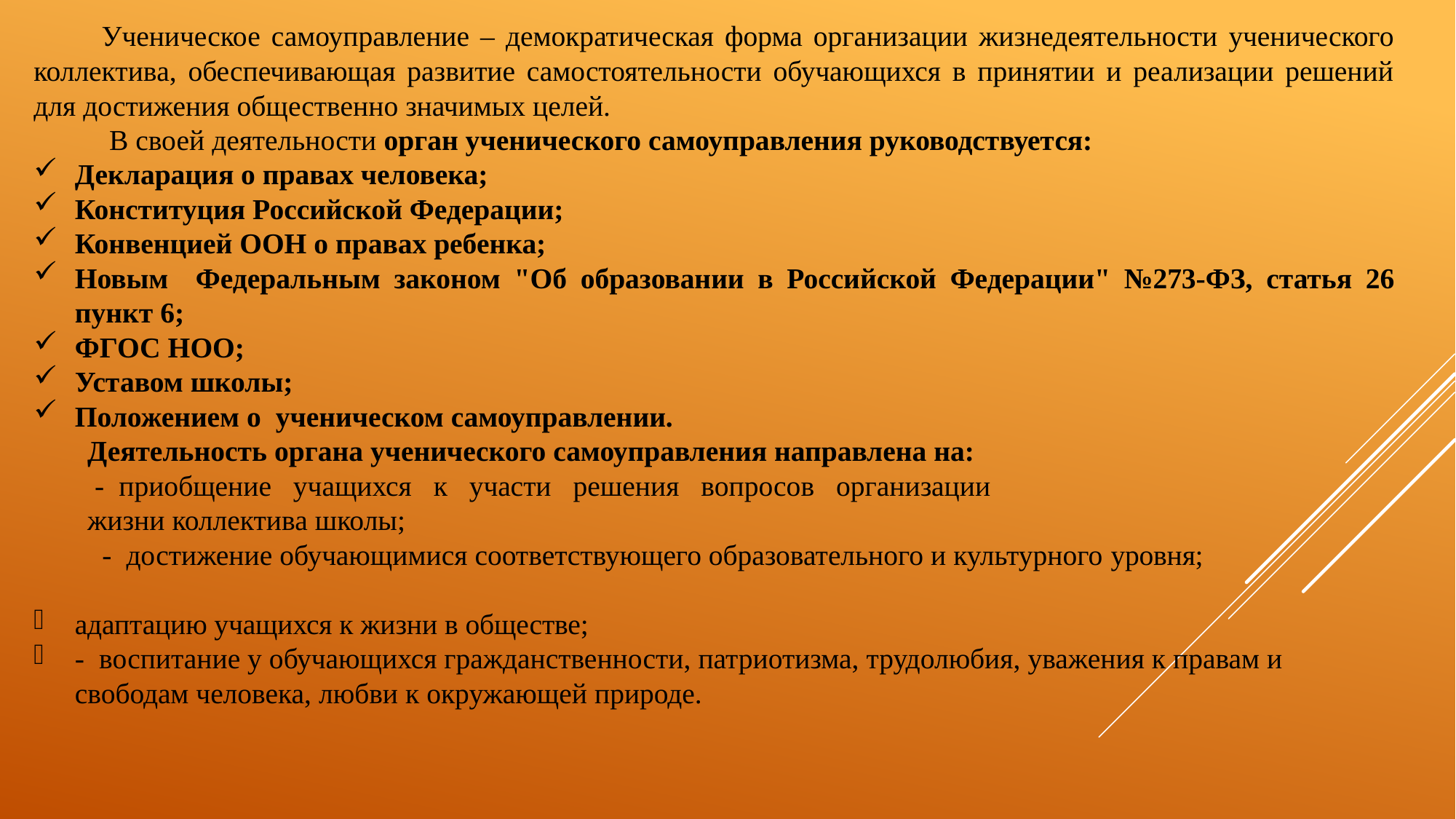

Ученическое самоуправление – демократическая форма организации жизнедеятельности ученического коллектива, обеспечивающая развитие самостоятельности обучающихся в принятии и реализации решений для достижения общественно значимых целей.
   В своей деятельности орган ученического самоуправления руководствуется:
Декларация о правах человека;
Конституция Российской Федерации;
Конвенцией ООН о правах ребенка;
Новым  Федеральным законом "Об образовании в Российской Федерации" №273-ФЗ, статья 26 пункт 6;
ФГОС НОО;
Уставом школы;
Положением о  ученическом самоуправлении.
Деятельность органа ученического самоуправления направлена на:
 -  приобщение   учащихся   к   участи   решения   вопросов   организации
жизни коллектива школы;
  -  достижение обучающимися соответствующего образовательного и культурного уровня;
адаптацию учащихся к жизни в обществе;
-  воспитание у обучающихся гражданственности, патриотизма, трудолюбия, уважения к правам и свободам человека, любви к окружающей природе.